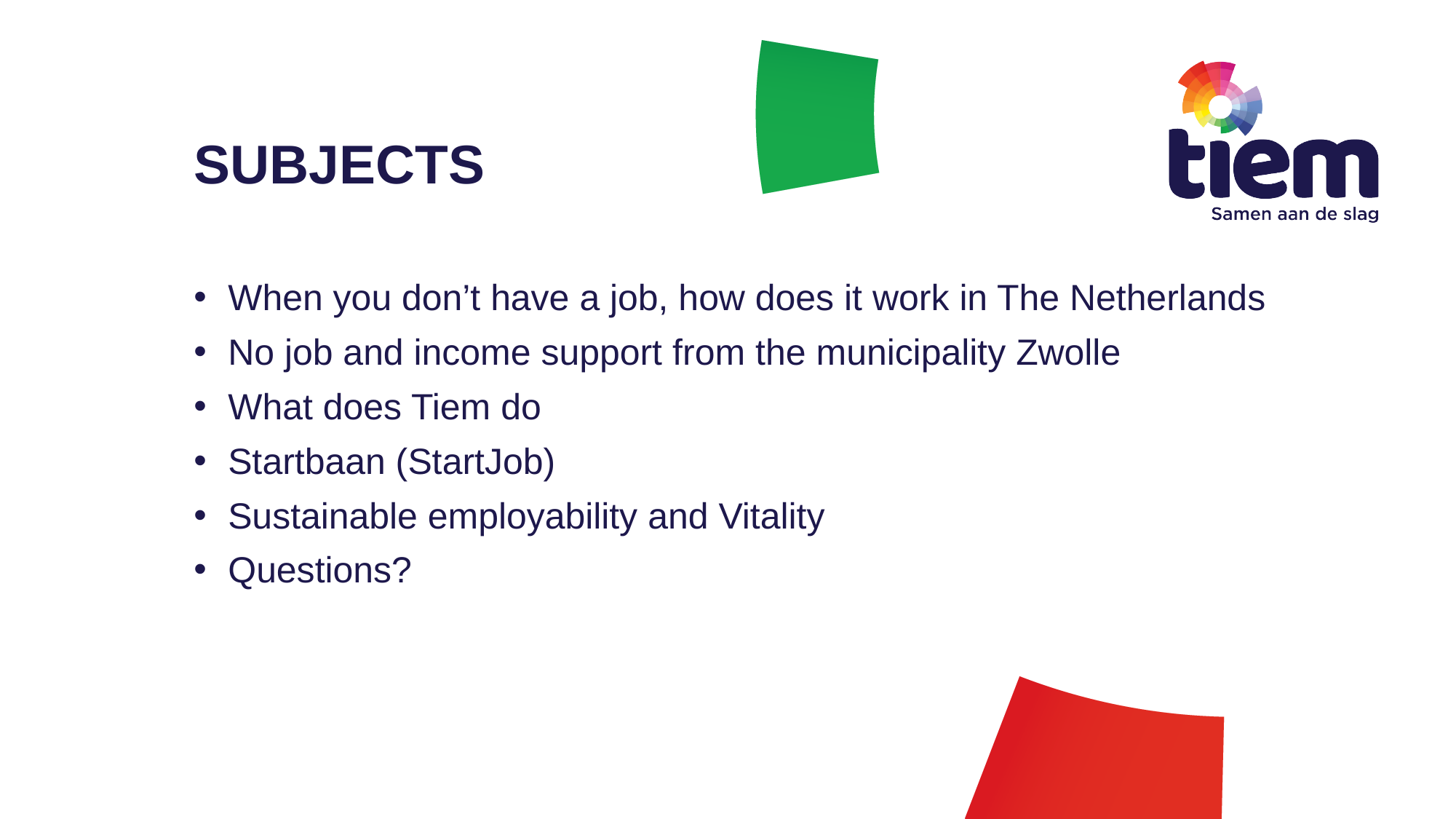

# SUBJECTS
When you don’t have a job, how does it work in The Netherlands
No job and income support from the municipality Zwolle
What does Tiem do
Startbaan (StartJob)
Sustainable employability and Vitality
Questions?